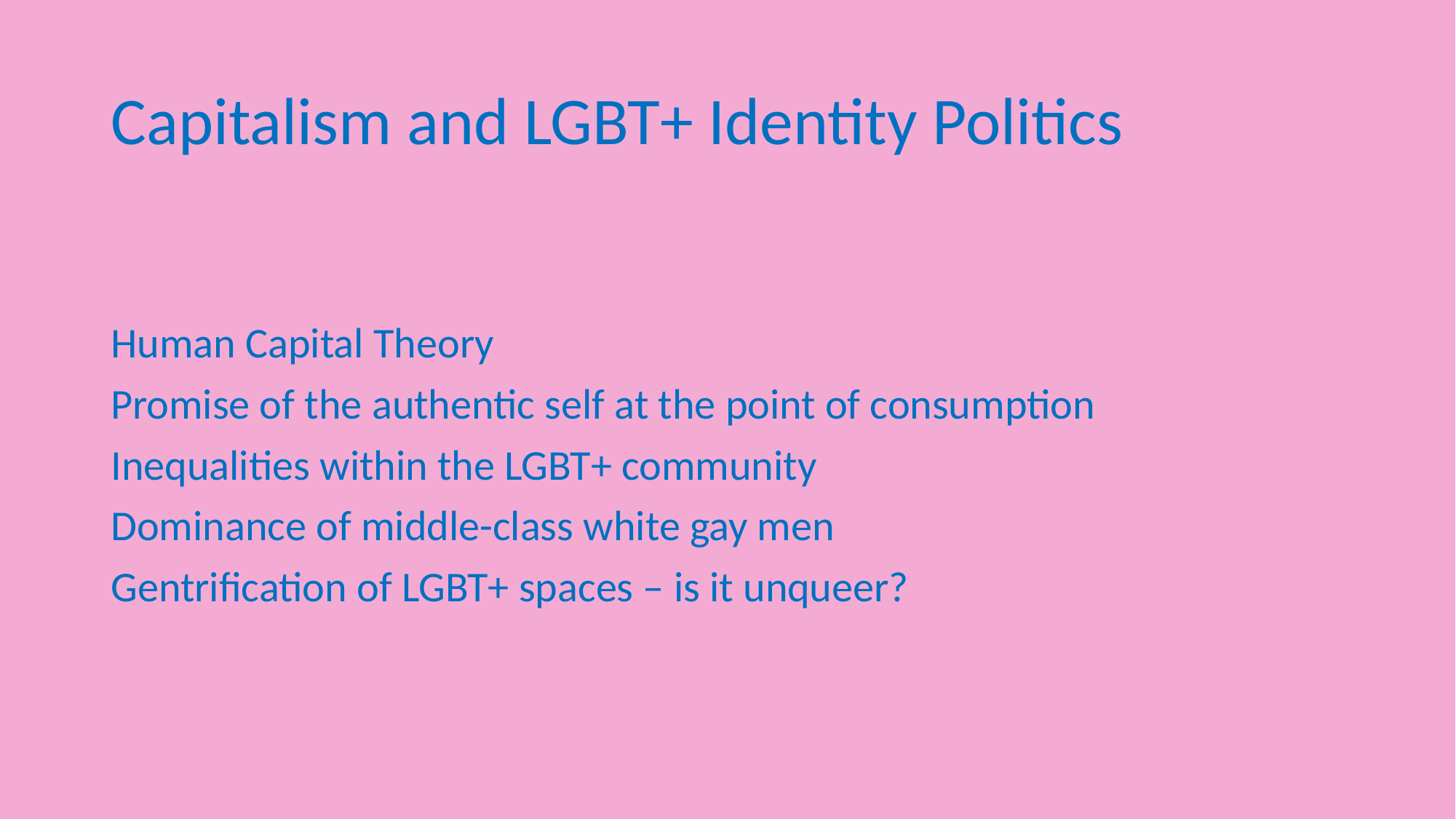

# Capitalism and LGBT+ Identity Politics
Human Capital Theory
Promise of the authentic self at the point of consumption
Inequalities within the LGBT+ community
Dominance of middle-class white gay men
Gentrification of LGBT+ spaces – is it unqueer?